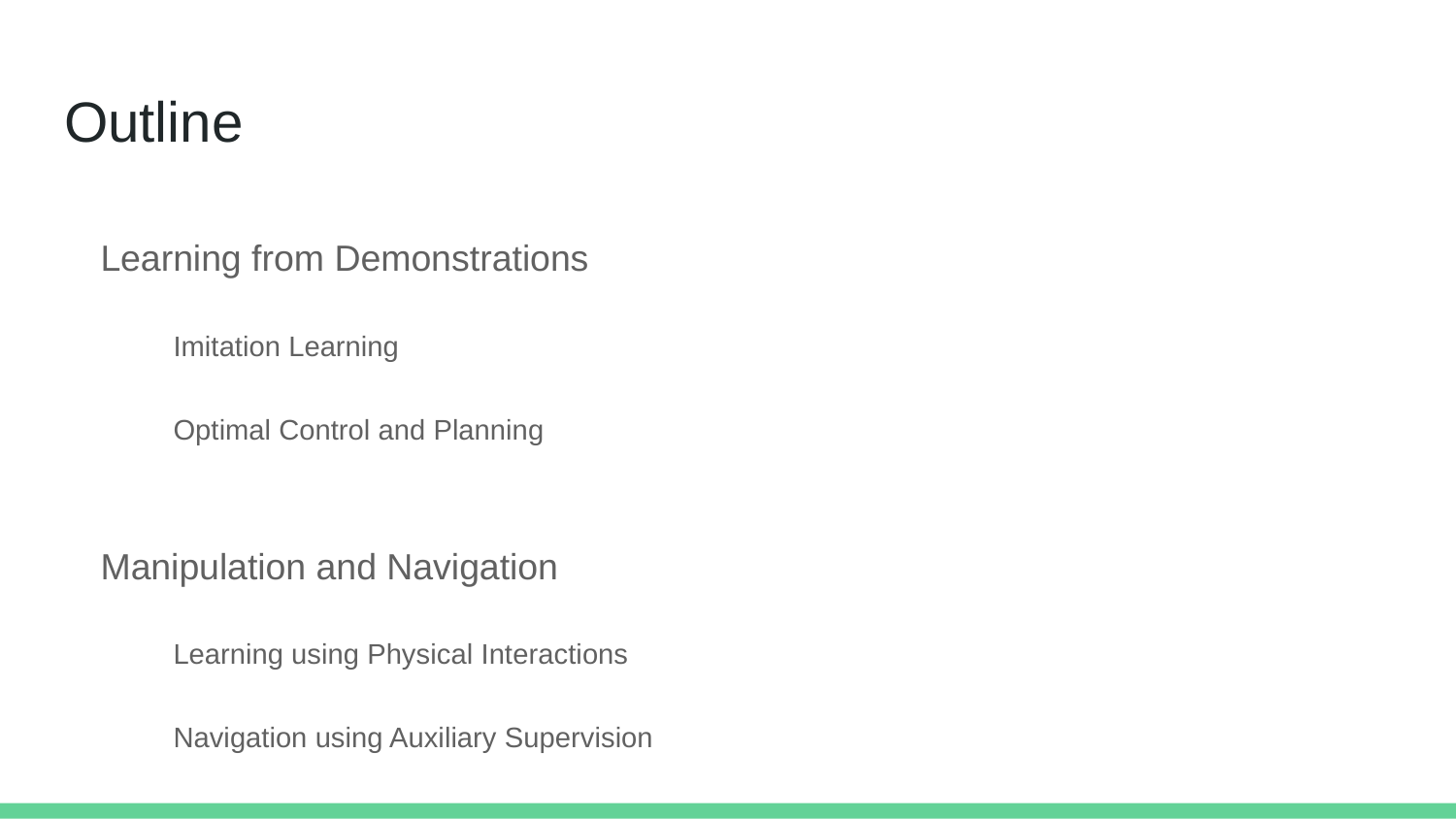

# Outline
Learning from Demonstrations
Imitation Learning
Optimal Control and Planning

Manipulation and Navigation
Learning using Physical Interactions
Navigation using Auxiliary Supervision